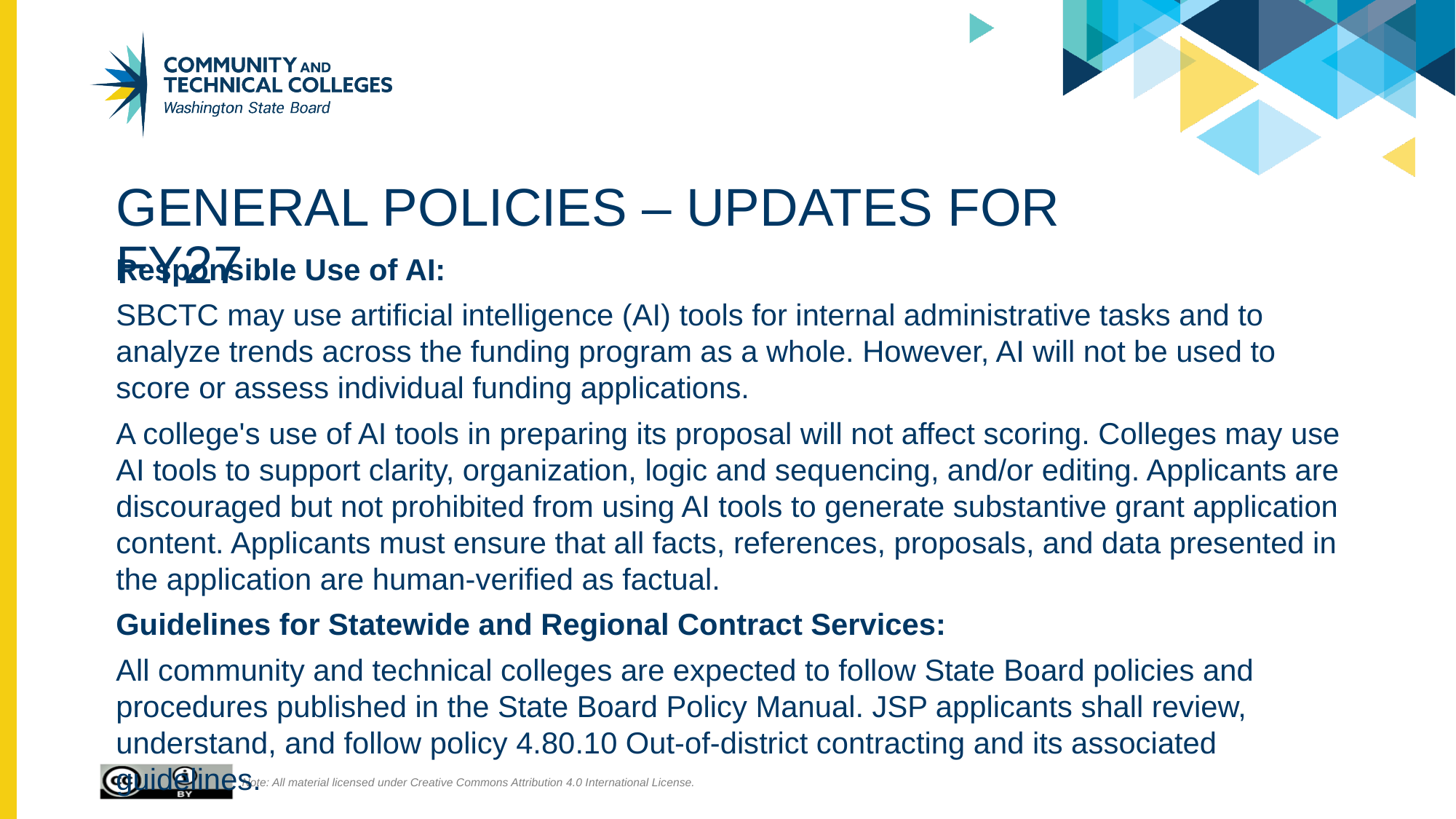

# General policies – updates for FY27
Responsible Use of AI:
SBCTC may use artificial intelligence (AI) tools for internal administrative tasks and to analyze trends across the funding program as a whole. However, AI will not be used to score or assess individual funding applications.
A college's use of AI tools in preparing its proposal will not affect scoring. Colleges may use AI tools to support clarity, organization, logic and sequencing, and/or editing. Applicants are discouraged but not prohibited from using AI tools to generate substantive grant application content. Applicants must ensure that all facts, references, proposals, and data presented in the application are human-verified as factual.
Guidelines for Statewide and Regional Contract Services:
All community and technical colleges are expected to follow State Board policies and procedures published in the State Board Policy Manual. JSP applicants shall review, understand, and follow policy 4.80.10 Out-of-district contracting and its associated guidelines.